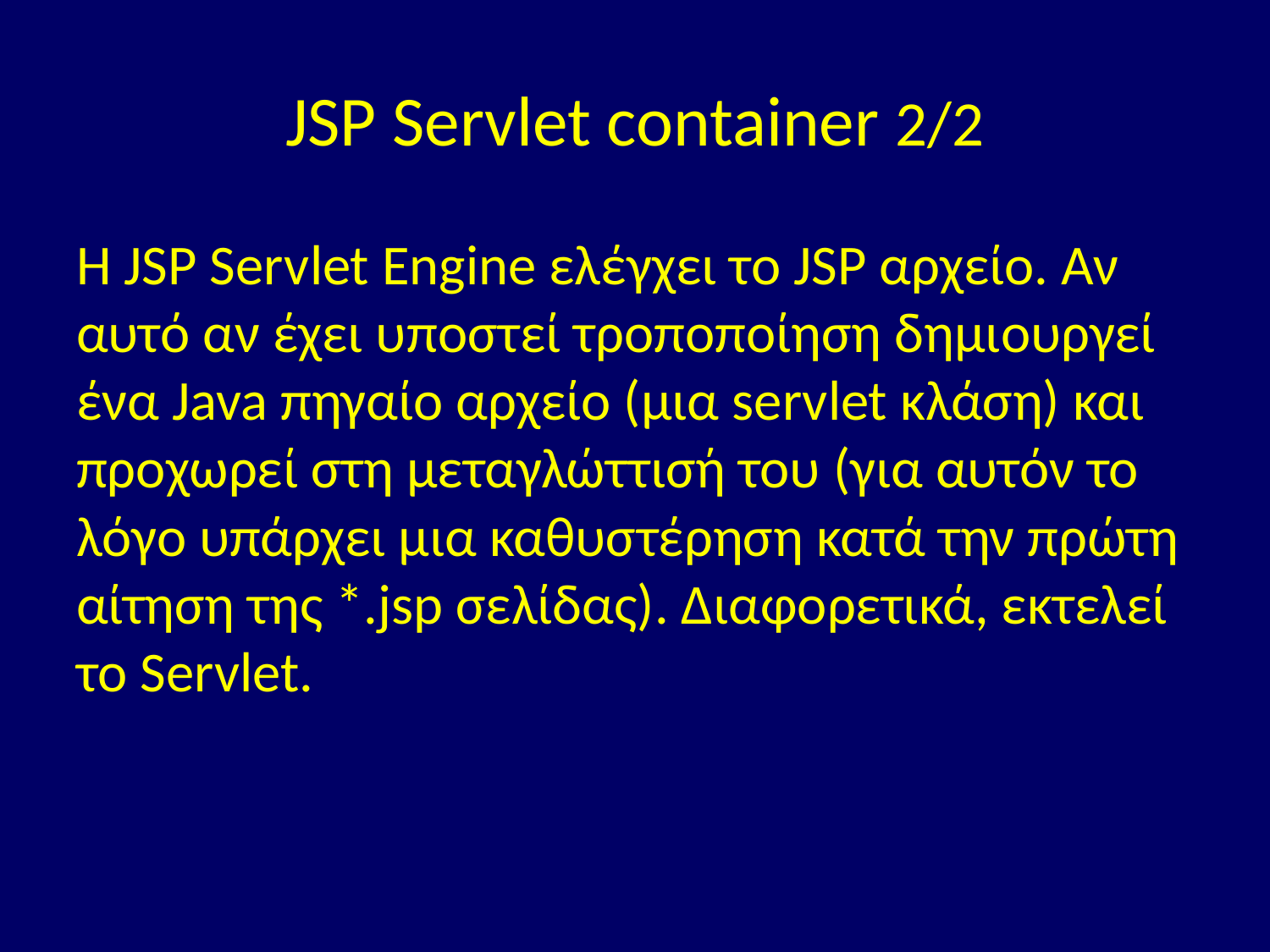

# JSP Servlet container 2/2
Η JSP Servlet Engine ελέγχει το JSP αρχείο. Αν αυτό αν έχει υποστεί τροποποίηση δημιουργεί ένα Java πηγαίο αρχείο (μια servlet κλάση) και προχωρεί στη μεταγλώττισή του (για αυτόν το λόγο υπάρχει μια καθυστέρηση κατά την πρώτη αίτηση της *.jsp σελίδας). Διαφορετικά, εκτελεί το Servlet.